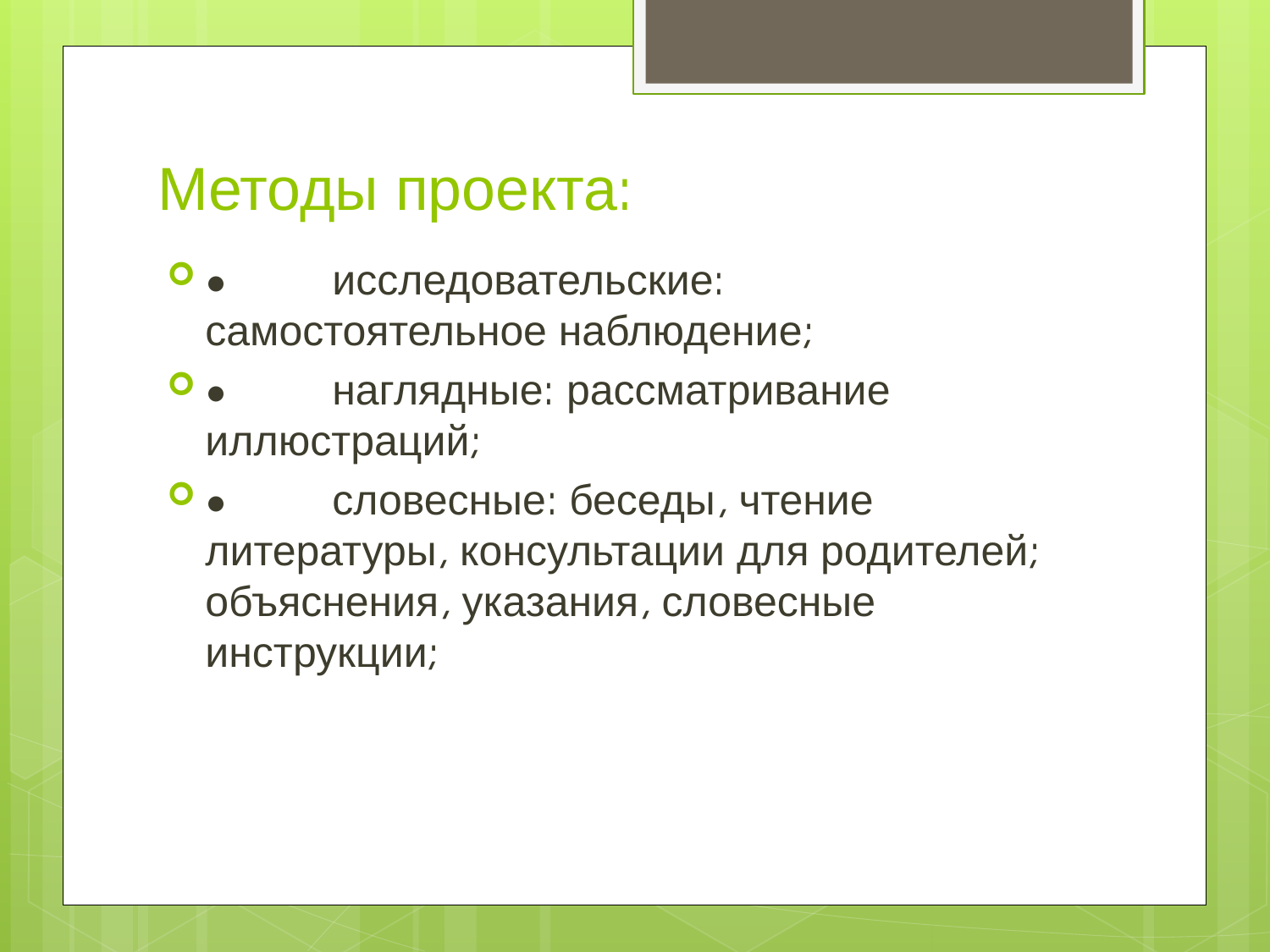

# Методы проекта:
•	исследовательские: самостоятельное наблюдение;
•	наглядные: рассматривание иллюстраций;
•	словесные: беседы, чтение литературы, консультации для родителей; объяснения, указания, словесные инструкции;